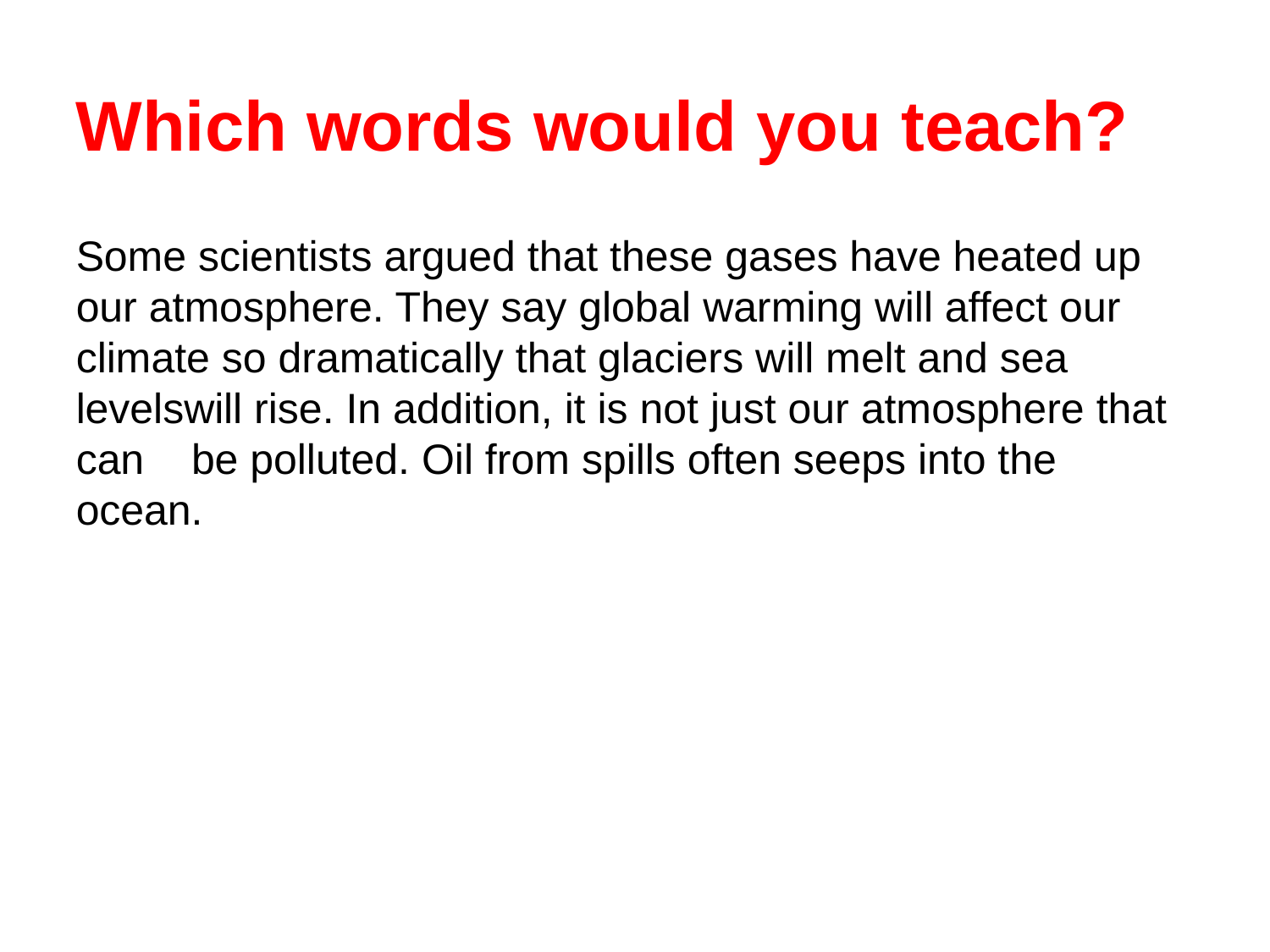

# Which words would you teach?
Some scientists argued that these gases have heated up   our atmosphere. They say global warming will affect our     climate so dramatically that glaciers will melt and sea levelswill rise. In addition, it is not just our atmosphere that can    be polluted. Oil from spills often seeps into the ocean.